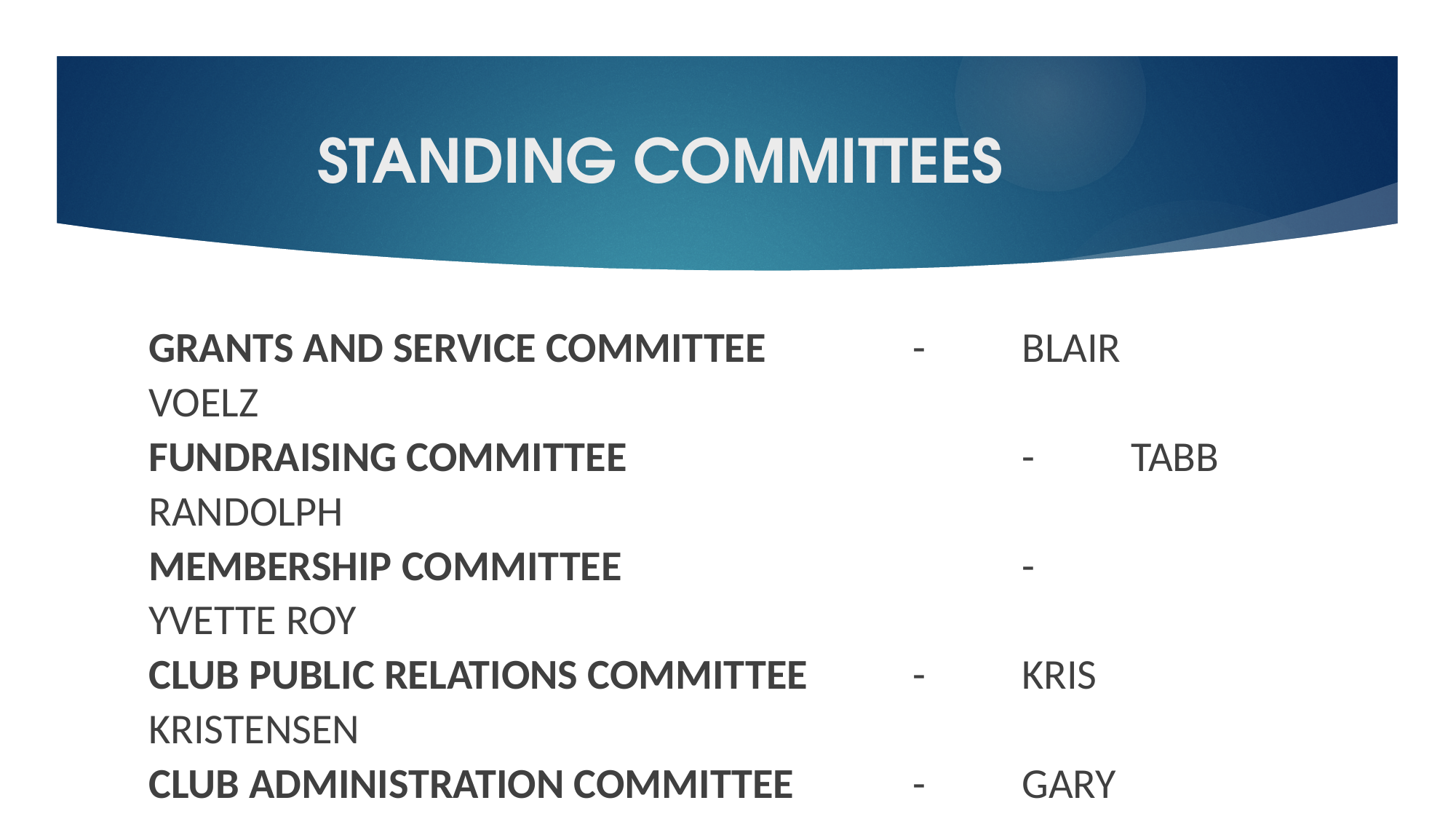

# Standing Committees
Grants and Service Committee 		- 	Blair Voelz
Fundraising Committee				-	Tabb Randolph
Membership Committee				- 	Yvette Roy
Club Public Relations Committee	-	Kris Kristensen
Club Administration Committee  	- 	Gary Bunch
The Rotary Foundation Committee	- 	Tom Schwarzgruber